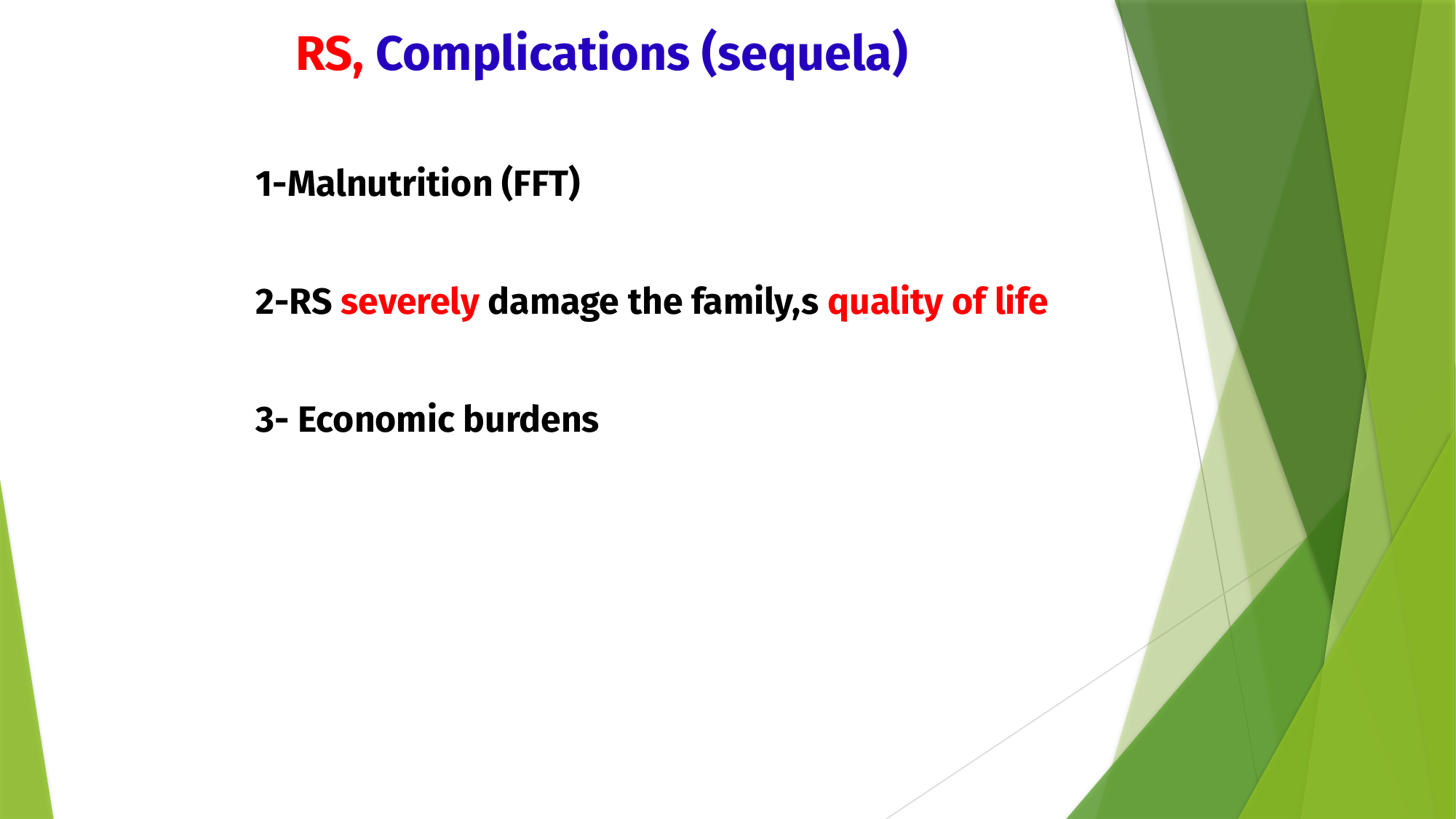

# RS, Complications (sequela)
            1-Malnutrition (FFT)

            2-RS severely damage the family,s quality of life

            3- Economic burdens